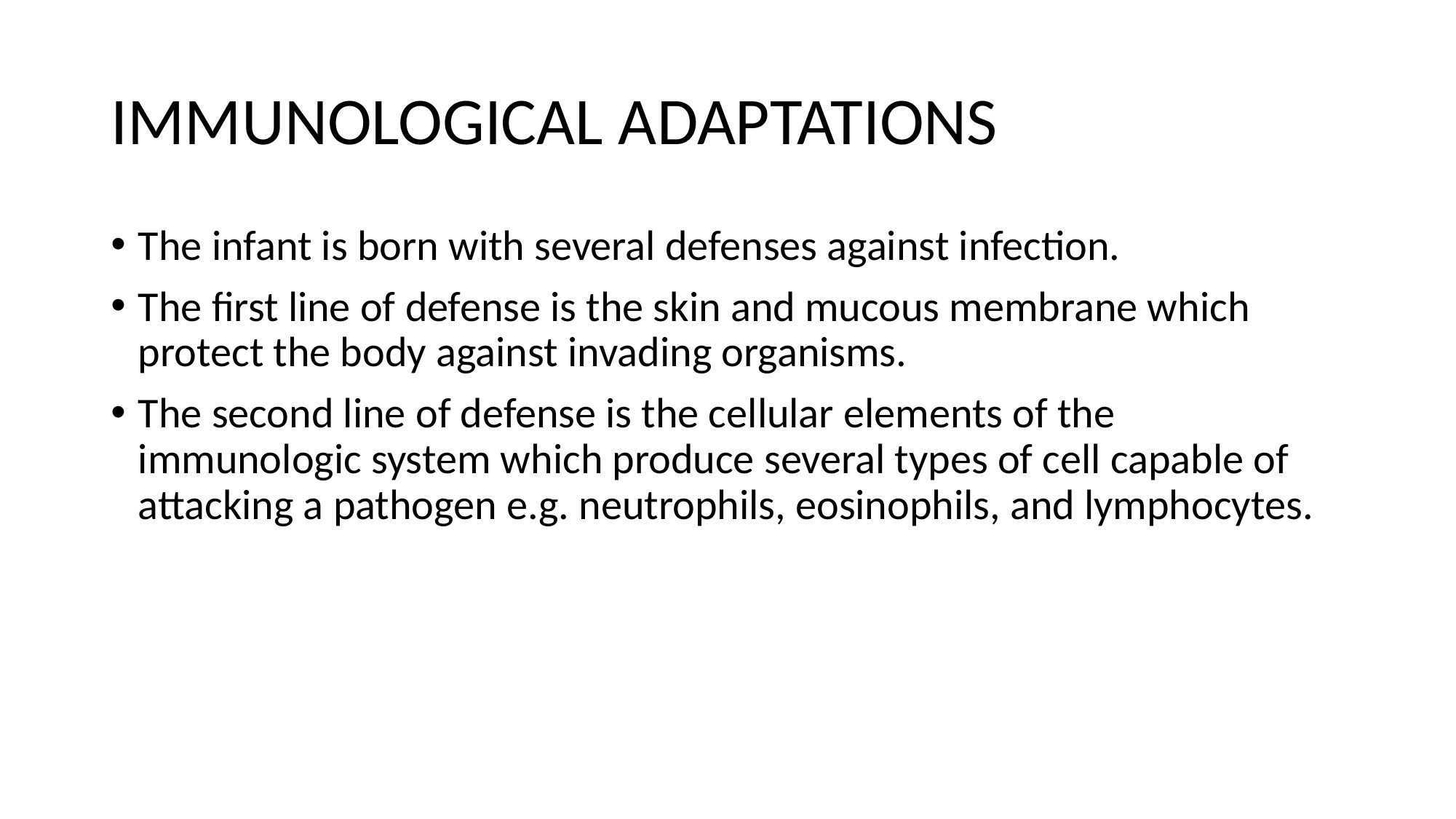

# IMMUNOLOGICAL ADAPTATIONS
The infant is born with several defenses against infection.
The first line of defense is the skin and mucous membrane which protect the body against invading organisms.
The second line of defense is the cellular elements of the immunologic system which produce several types of cell capable of attacking a pathogen e.g. neutrophils, eosinophils, and lymphocytes.